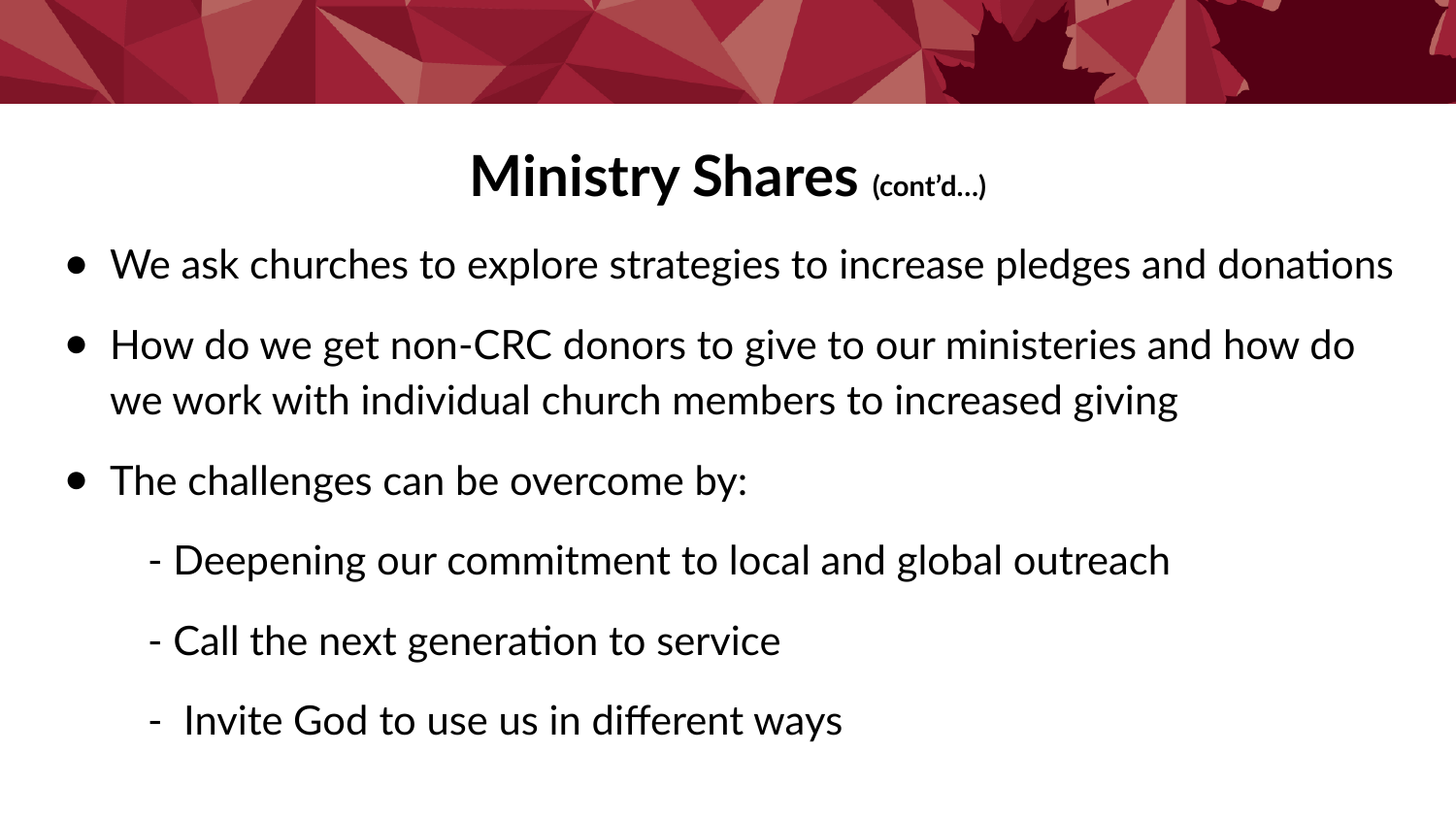

# Ministry Shares (cont’d…)
We ask churches to explore strategies to increase pledges and donations
How do we get non-CRC donors to give to our ministeries and how do we work with individual church members to increased giving
The challenges can be overcome by:
        - Deepening our commitment to local and global outreach
        - Call the next generation to service
        -  Invite God to use us in different ways